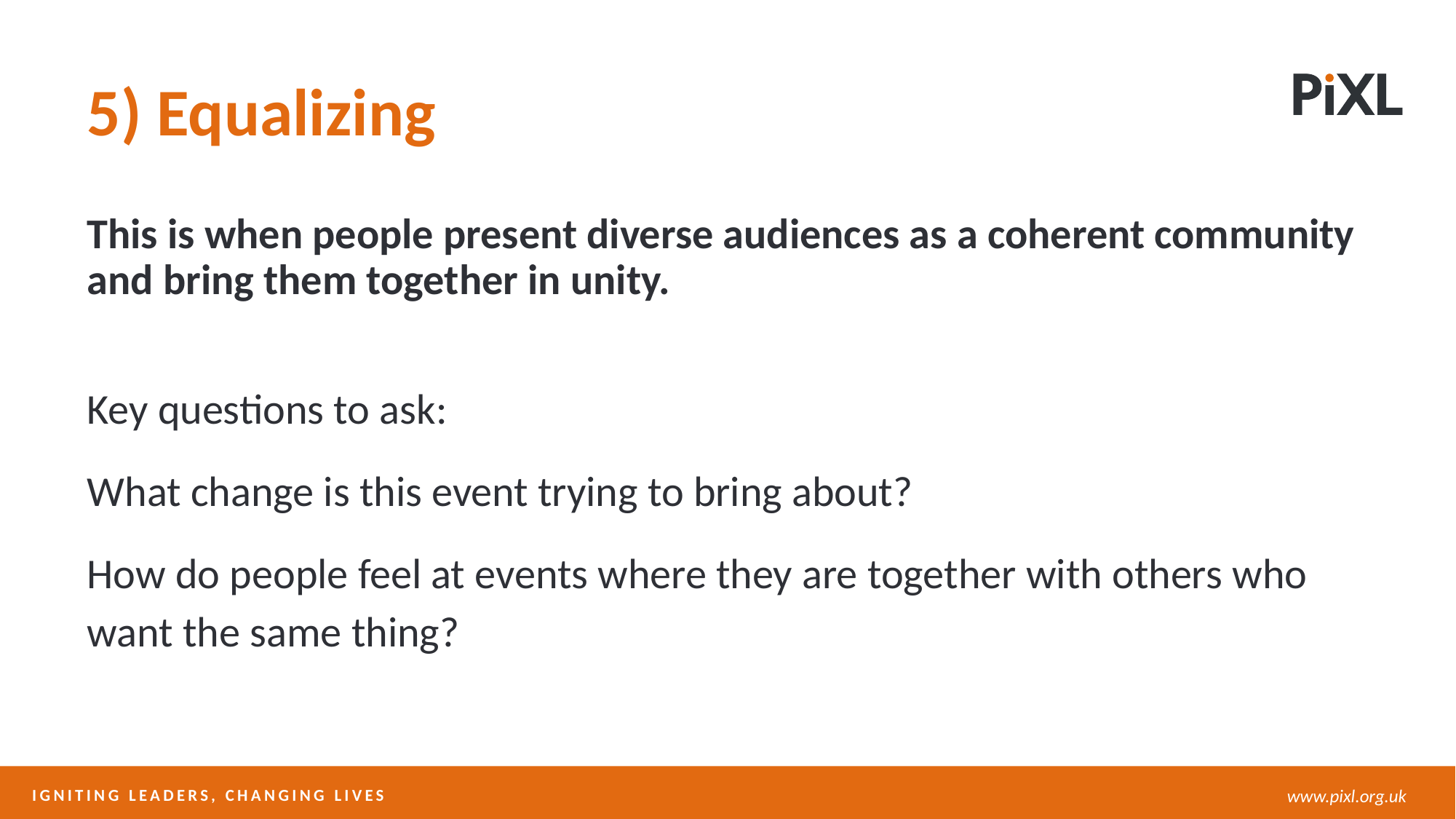

5) Equalizing
This is when people present diverse audiences as a coherent community and bring them together in unity.
Key questions to ask:
What change is this event trying to bring about?
How do people feel at events where they are together with others who want the same thing?